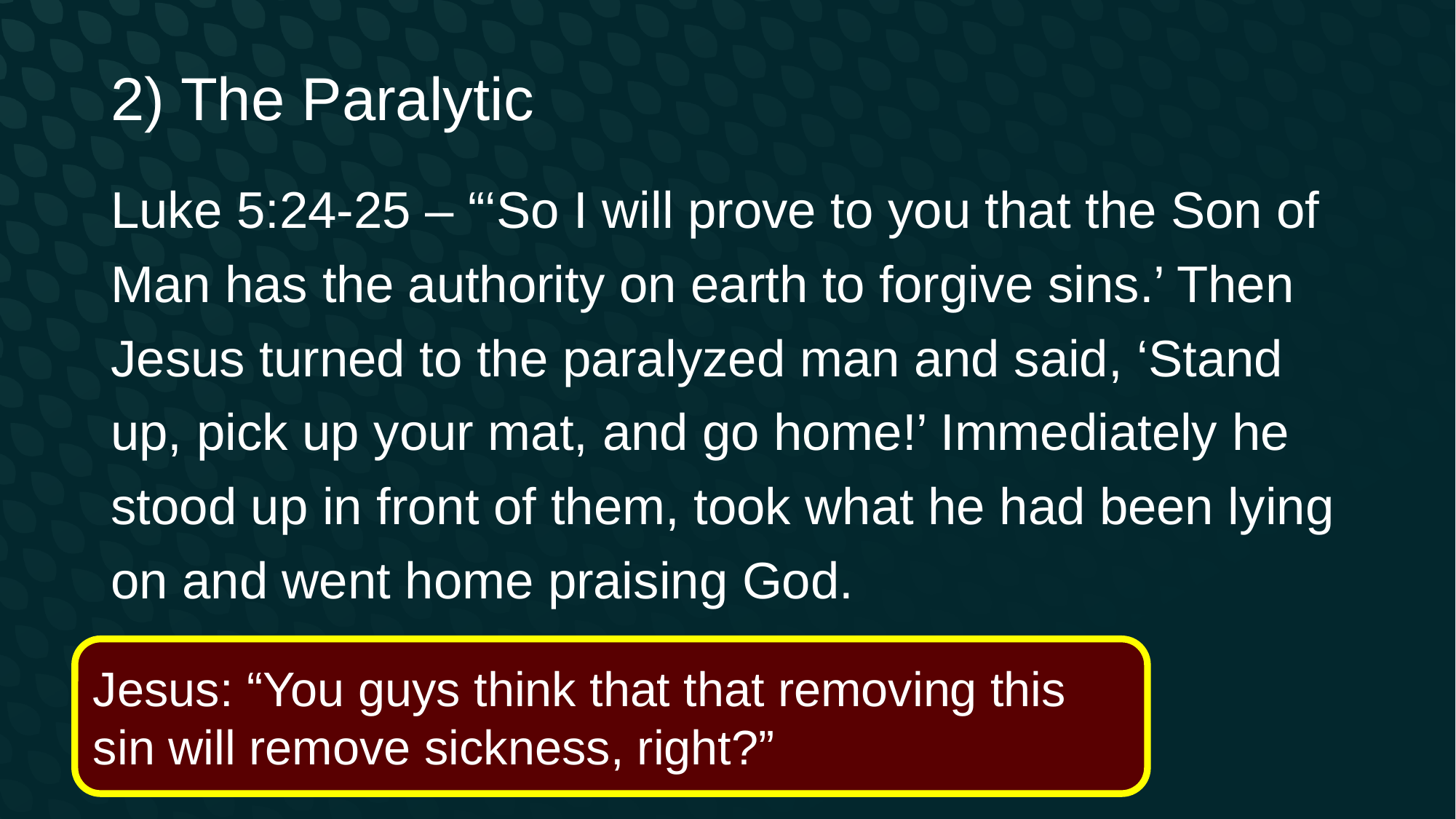

2) The Paralytic
Luke 5:24-25 – “‘So I will prove to you that the Son of Man has the authority on earth to forgive sins.’ Then Jesus turned to the paralyzed man and said, ‘Stand up, pick up your mat, and go home!’ Immediately he stood up in front of them, took what he had been lying on and went home praising God.

Jesus: “You guys think that that removing this sin will remove sickness, right?”